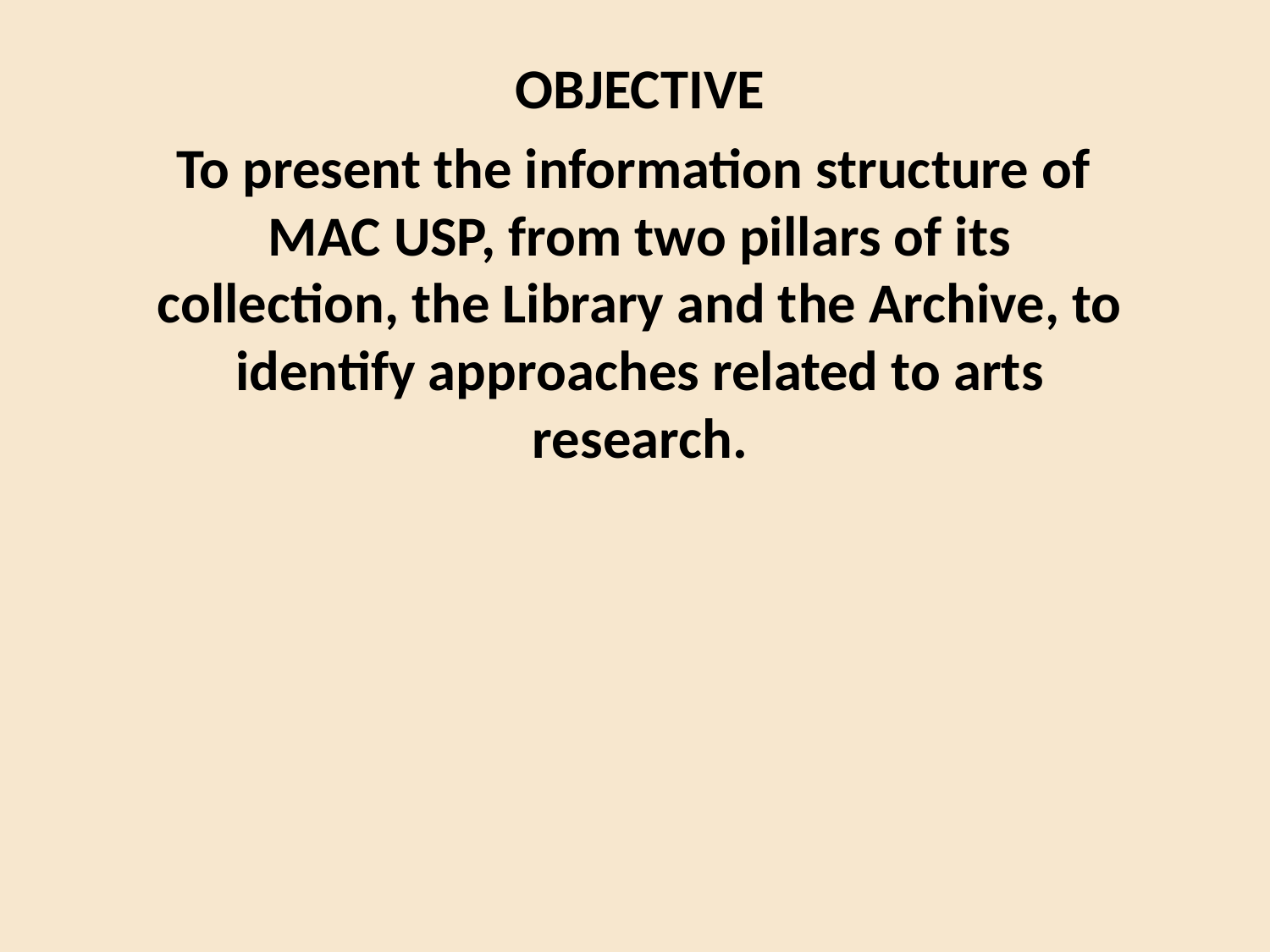

#
OBJECTIVE
To present the information structure of  MAC USP, from two pillars of its collection, the Library and the Archive, to identify approaches related to arts research.